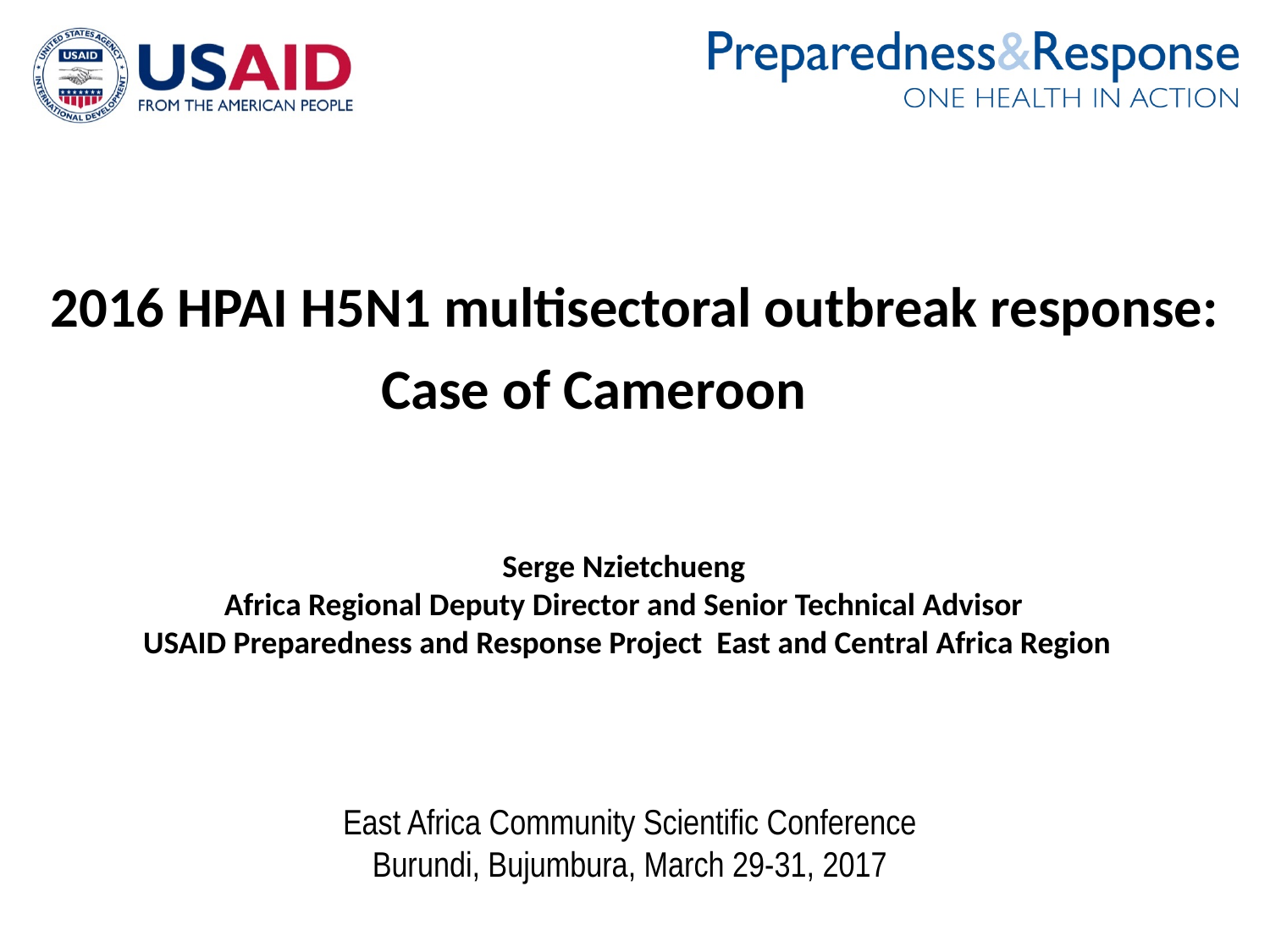

# 2016 HPAI H5N1 multisectoral outbreak response: Case of Cameroon
Serge Nzietchueng
Africa Regional Deputy Director and Senior Technical Advisor
USAID Preparedness and Response Project  East and Central Africa Region
East Africa Community Scientific Conference
Burundi, Bujumbura, March 29-31, 2017